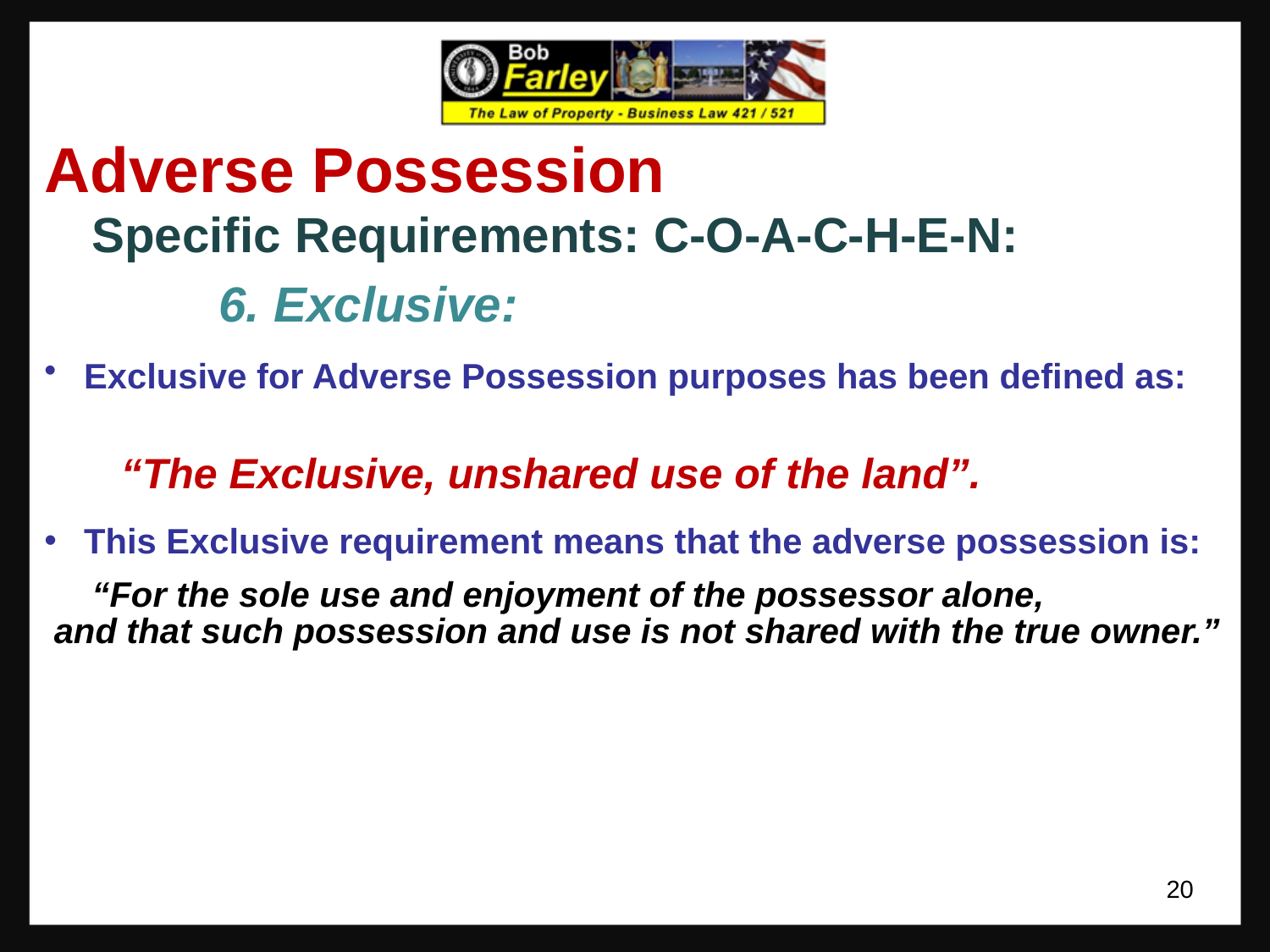

Adverse Possession
	Specific Requirements: C-O-A-C-H-E-N:

		6. Exclusive:

 Exclusive for Adverse Possession purposes has been defined as:
	   “The Exclusive, unshared use of the land”.

 This Exclusive requirement means that the adverse possession is:

	“For the sole use and enjoyment of the possessor alone,
 and that such possession and use is not shared with the true owner.”

20